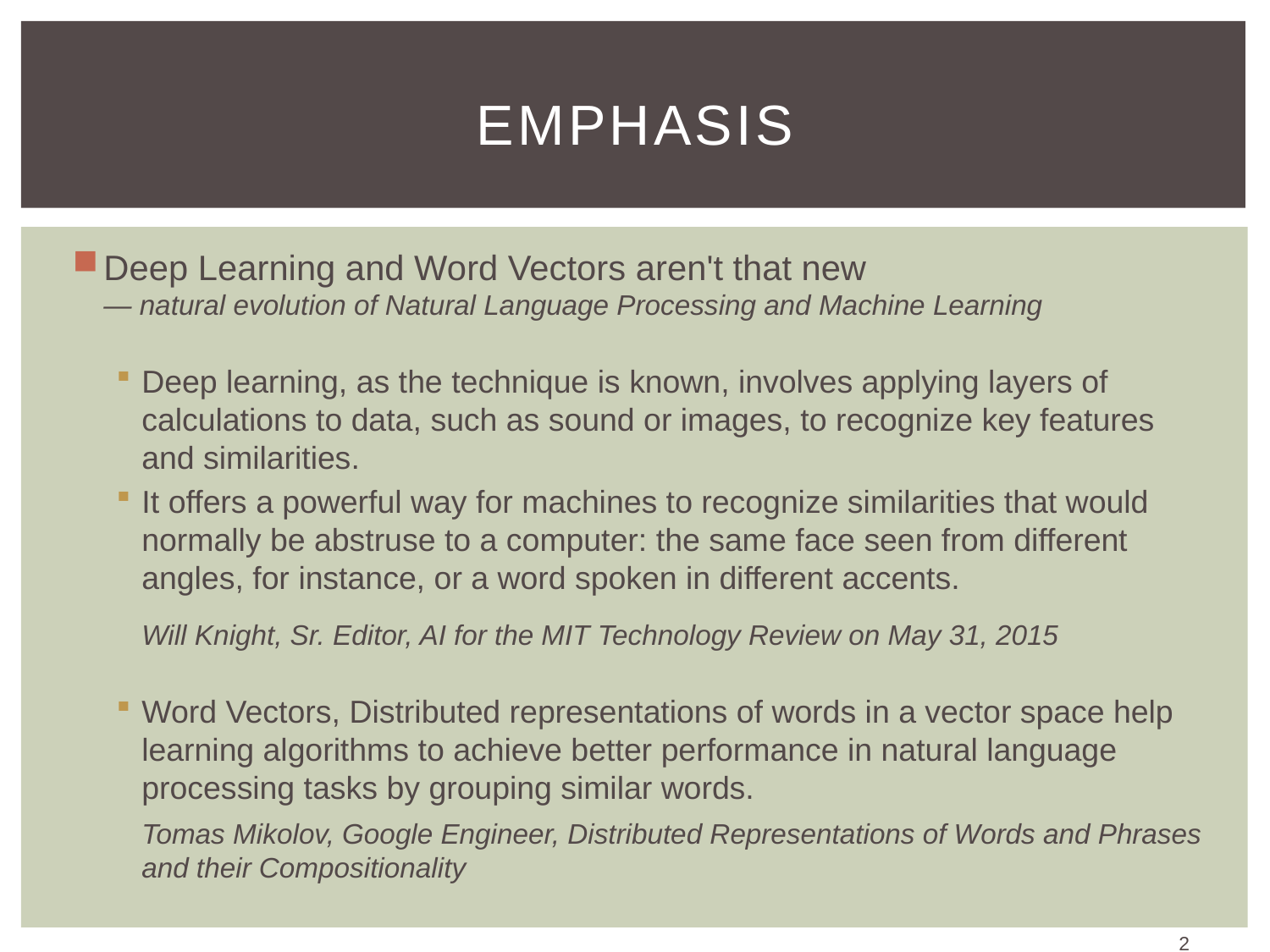

# Emphasis
Deep Learning and Word Vectors aren't that new
— natural evolution of Natural Language Processing and Machine Learning
Deep learning, as the technique is known, involves applying layers of calculations to data, such as sound or images, to recognize key features and similarities.
It offers a powerful way for machines to recognize similarities that would normally be abstruse to a computer: the same face seen from different angles, for instance, or a word spoken in different accents.
Will Knight, Sr. Editor, AI for the MIT Technology Review on May 31, 2015
Word Vectors, Distributed representations of words in a vector space help learning algorithms to achieve better performance in natural language processing tasks by grouping similar words.
Tomas Mikolov, Google Engineer, Distributed Representations of Words and Phrases and their Compositionality
2